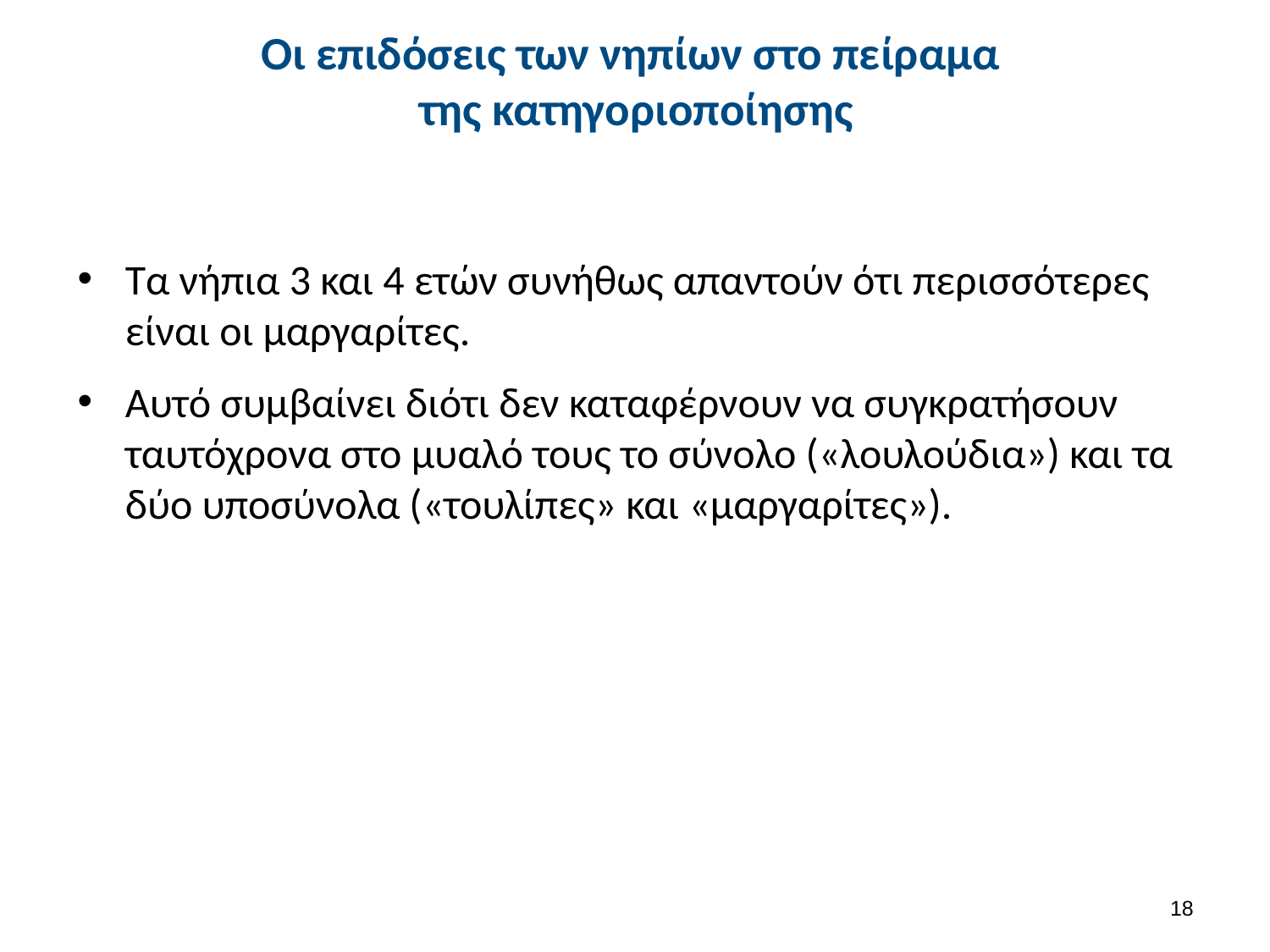

# Οι επιδόσεις των νηπίων στο πείραμα της κατηγοριοποίησης
Τα νήπια 3 και 4 ετών συνήθως απαντούν ότι περισσότερες είναι οι μαργαρίτες.
Αυτό συμβαίνει διότι δεν καταφέρνουν να συγκρατήσουν ταυτόχρονα στο μυαλό τους το σύνολο («λουλούδια») και τα δύο υποσύνολα («τουλίπες» και «μαργαρίτες»).

18